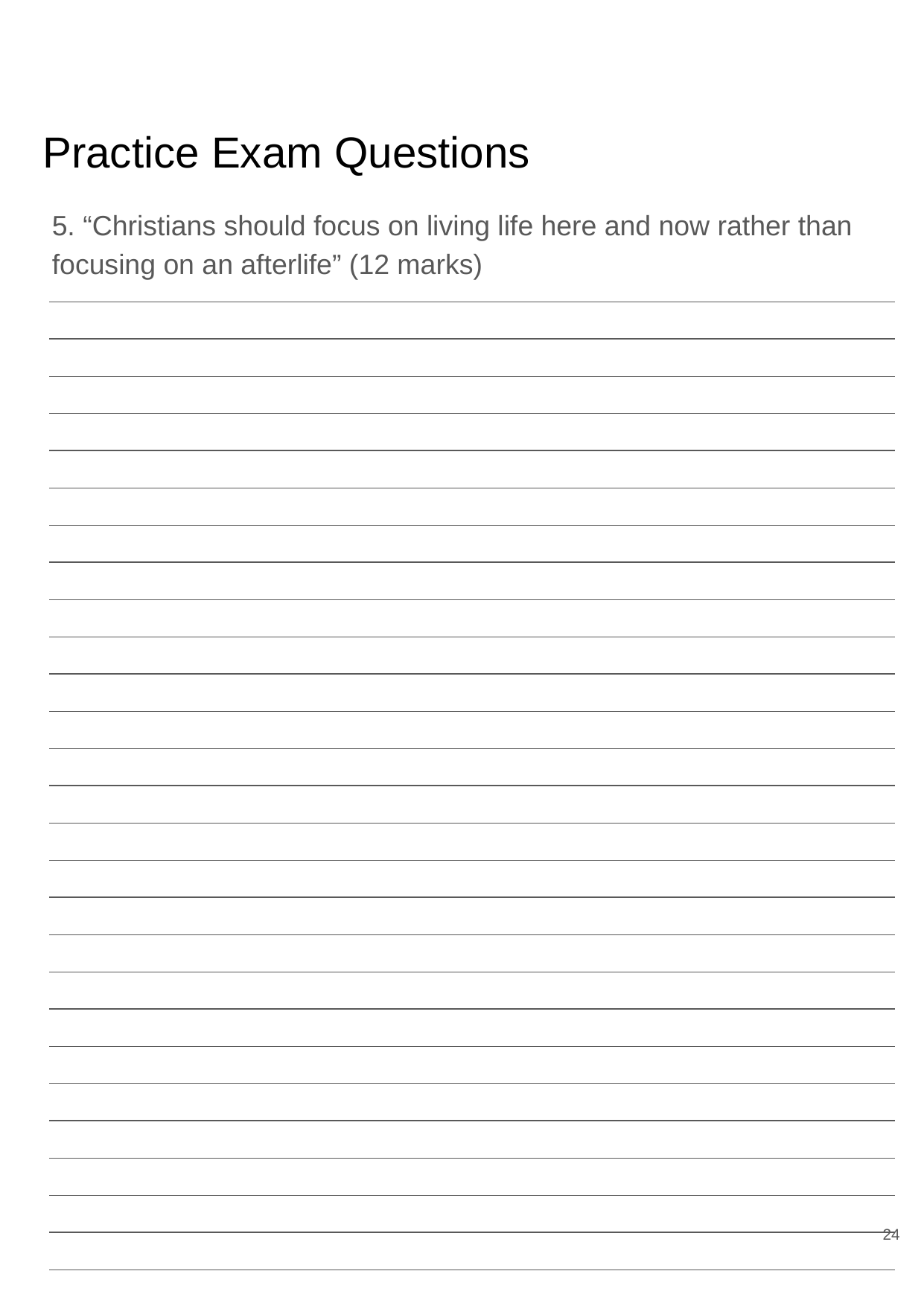

# Practice Exam Questions
5. “Christians should focus on living life here and now rather than focusing on an afterlife” (12 marks)

24